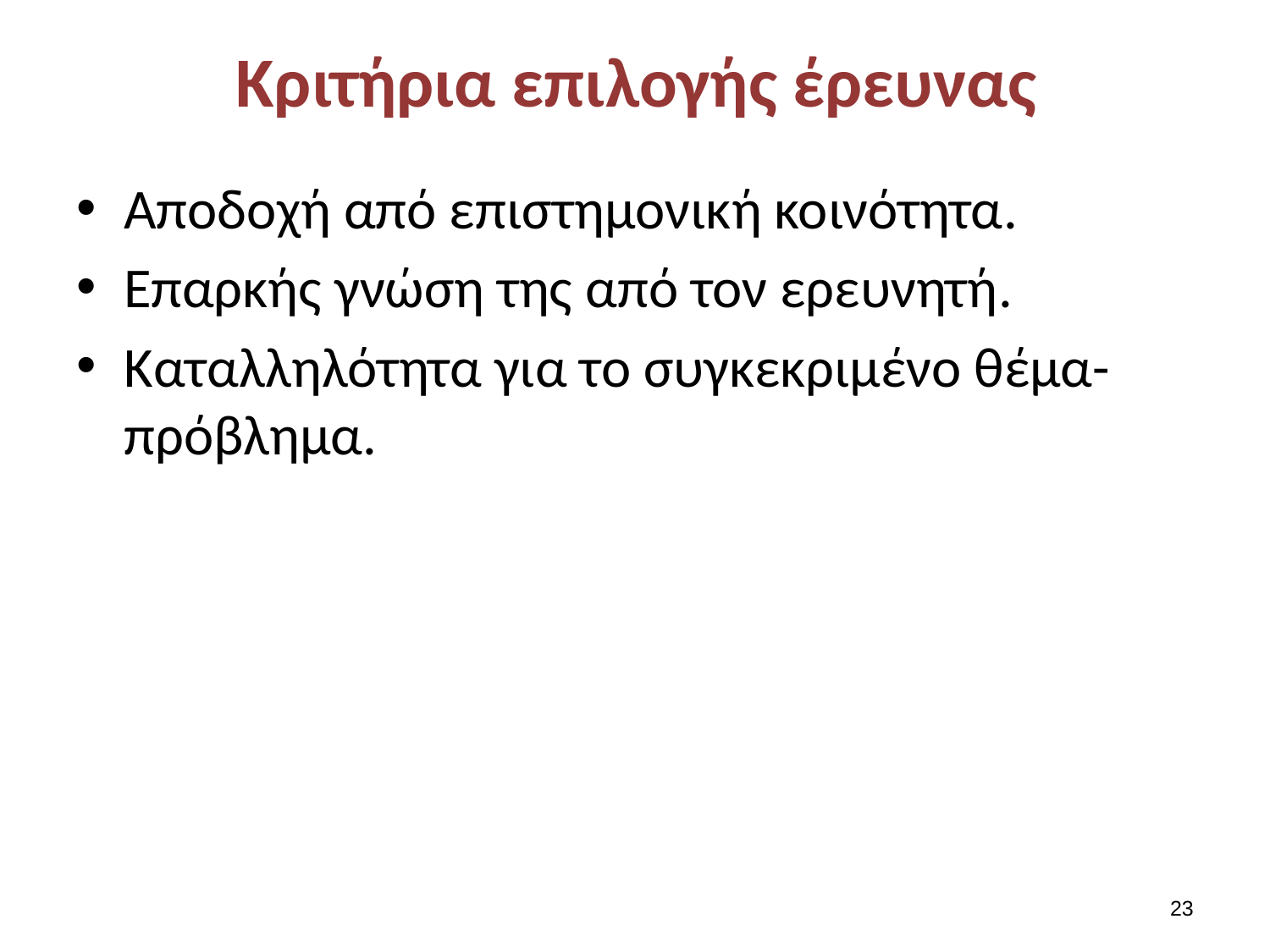

# Κριτήρια επιλογής έρευνας
Αποδοχή από επιστημονική κοινότητα.
Επαρκής γνώση της από τον ερευνητή.
Καταλληλότητα για το συγκεκριμένο θέμα-πρόβλημα.
23